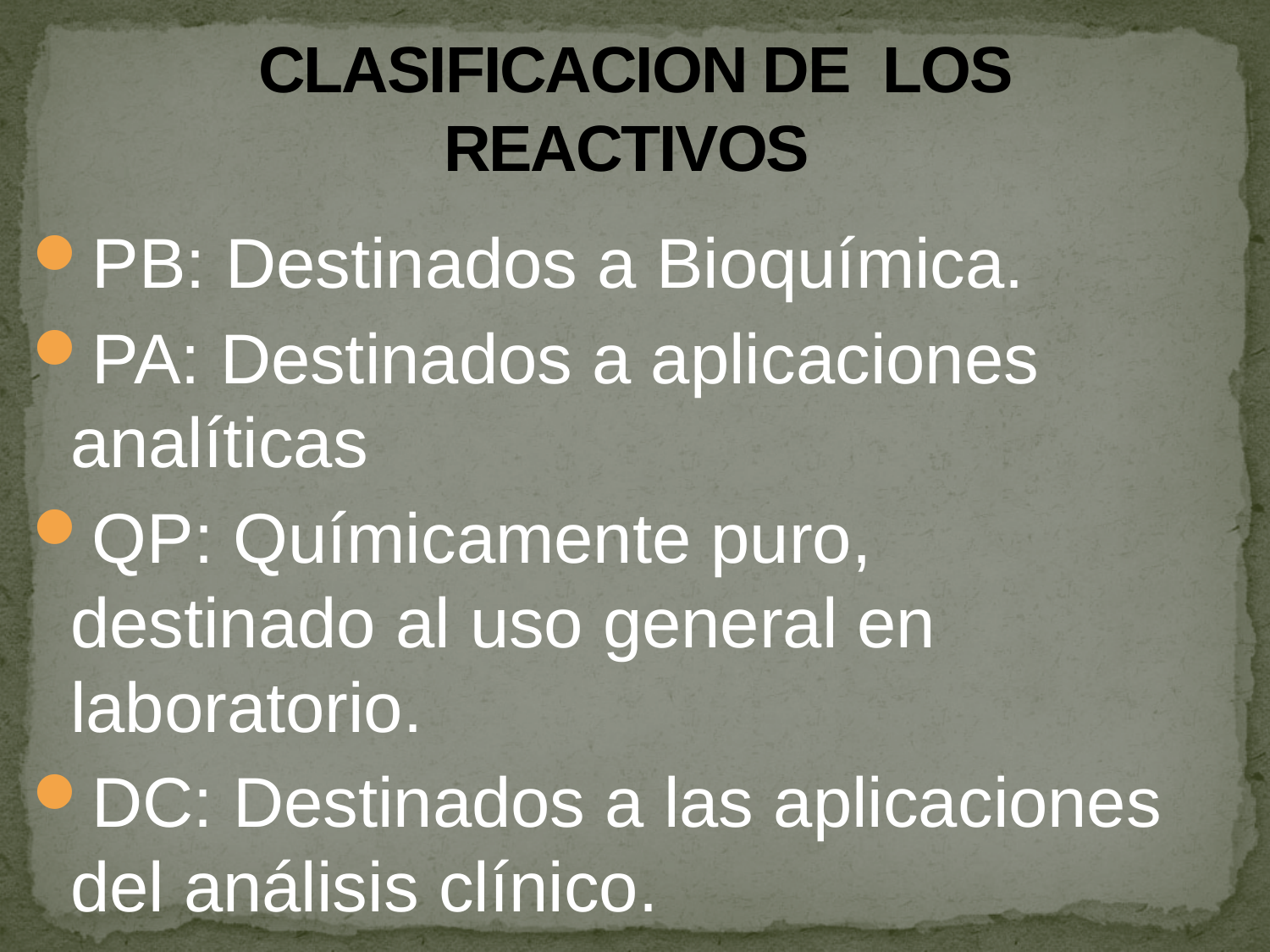

# CLASIFICACION DE  LOS REACTIVOS
PB: Destinados a Bioquímica.
PA: Destinados a aplicaciones analíticas
QP: Químicamente puro, destinado al uso general en laboratorio.
DC: Destinados a las aplicaciones del análisis clínico.